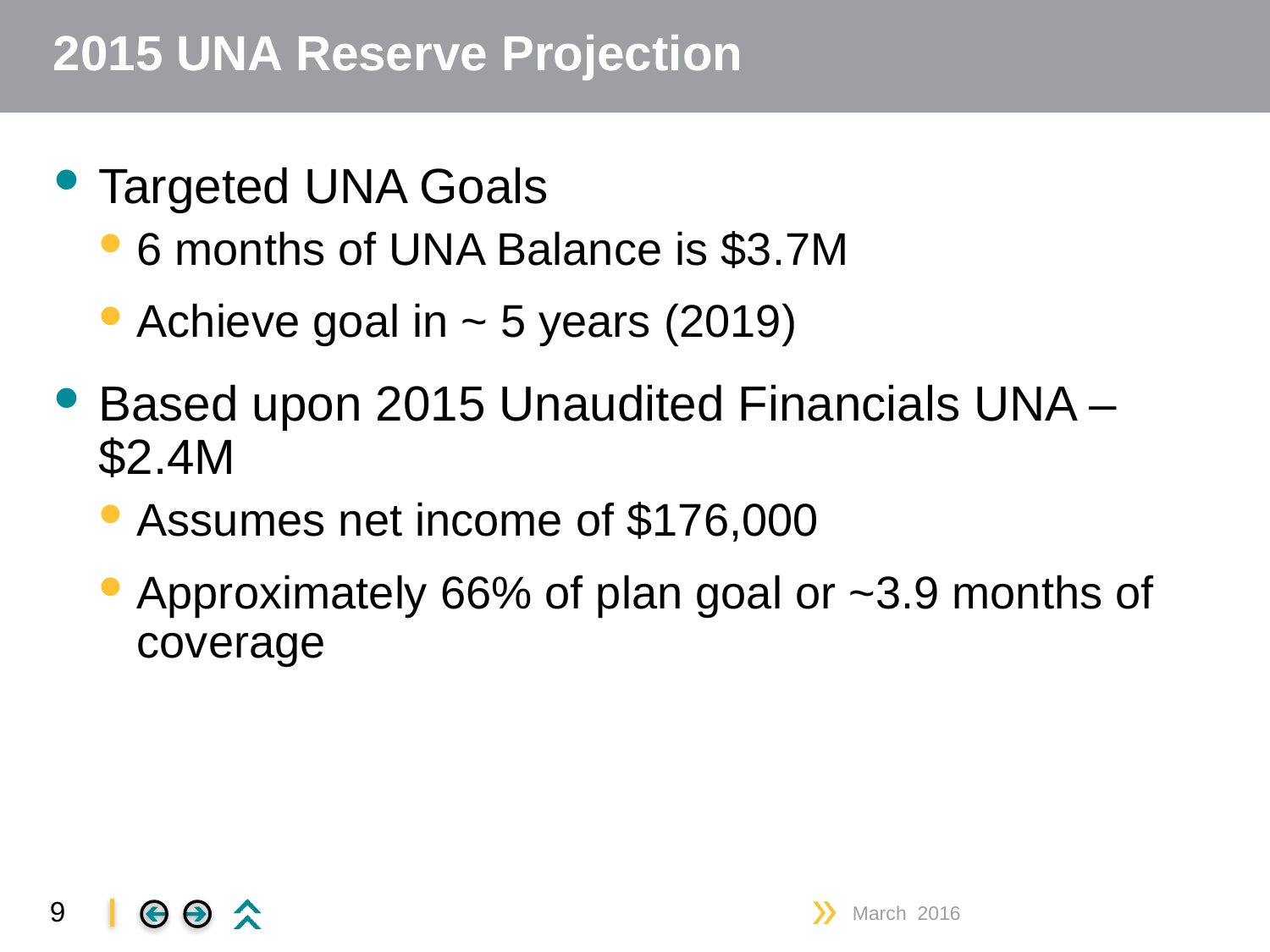

# 2015 UNA Reserve Projection
Targeted UNA Goals
6 months of UNA Balance is $3.7M
Achieve goal in ~ 5 years (2019)
Based upon 2015 Unaudited Financials UNA – $2.4M
Assumes net income of $176,000
Approximately 66% of plan goal or ~3.9 months of coverage